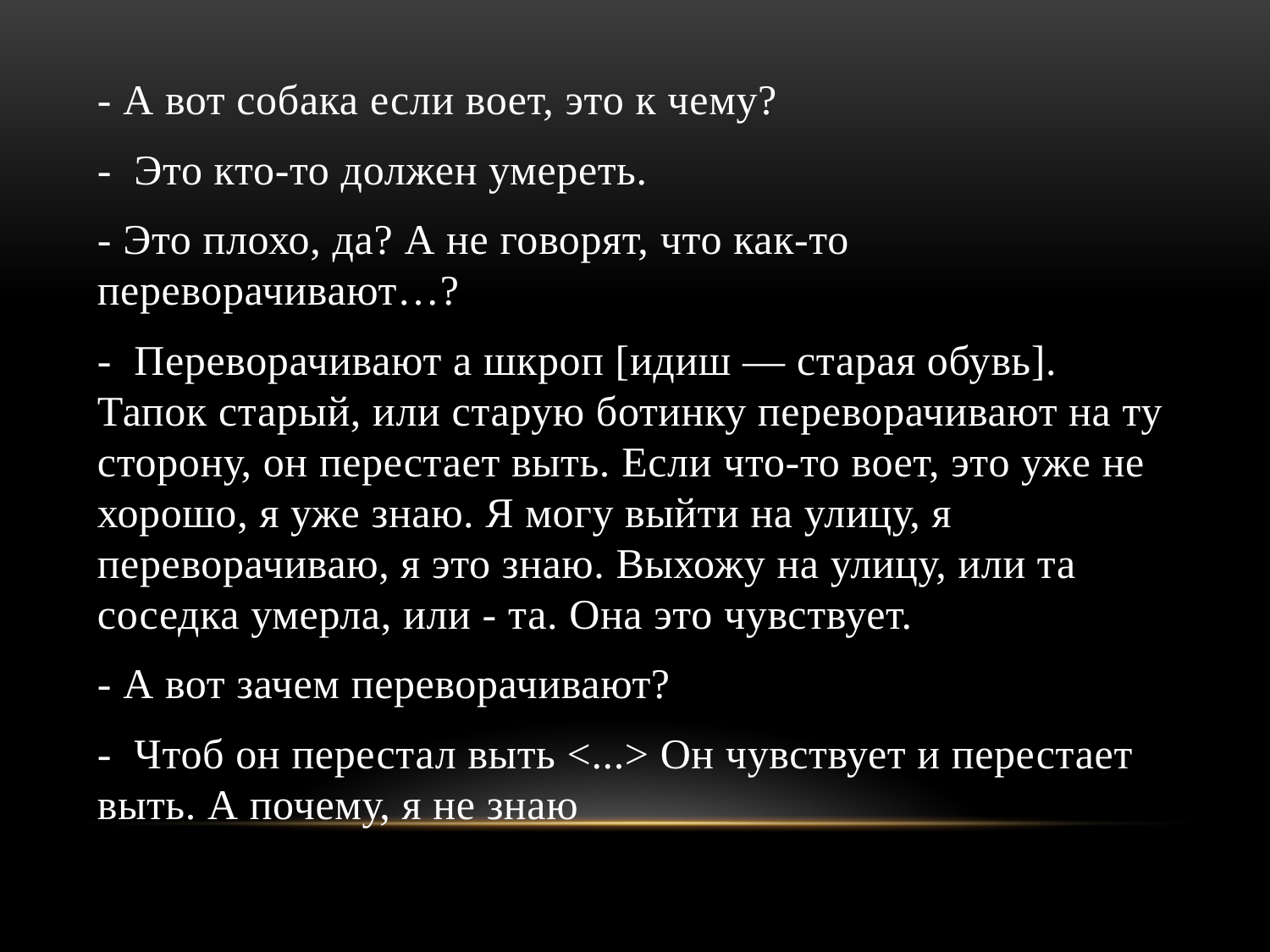

#
- А вот собака если воет, это к чему?
-  Это кто-то должен умереть.
- Это плохо, да? А не говорят, что как-то переворачивают…?
-  Переворачивают а шкроп [идиш — старая обувь]. Тапок старый, или старую ботинку переворачивают на ту сторону, он перестает выть. Если что-то воет, это уже не хорошо, я уже знаю. Я могу выйти на улицу, я переворачиваю, я это знаю. Выхожу на улицу, или та соседка умерла, или - та. Она это чувствует.
- А вот зачем переворачивают?
-  Чтоб он перестал выть <...> Он чувствует и перестает выть. А почему, я не знаю